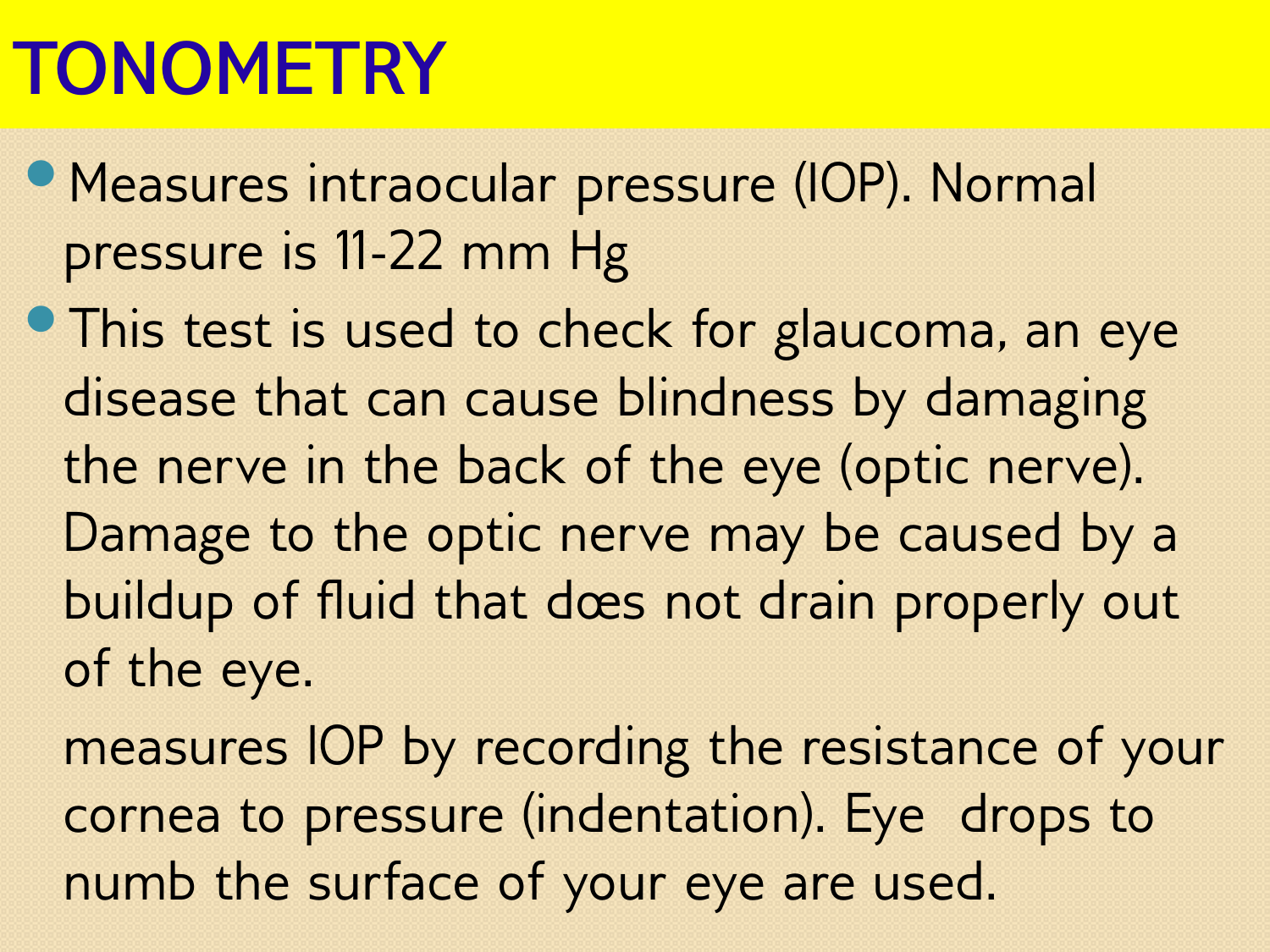

# TONOMETRY
Measures intraocular pressure (IOP). Normal pressure is 11-22 mm Hg
This test is used to check for glaucoma, an eye disease that can cause blindness by damaging the nerve in the back of the eye (optic nerve). Damage to the optic nerve may be caused by a buildup of fluid that does not drain properly out of the eye.
	measures IOP by recording the resistance of your cornea to pressure (indentation). Eye  drops to numb the surface of your eye are used.

37